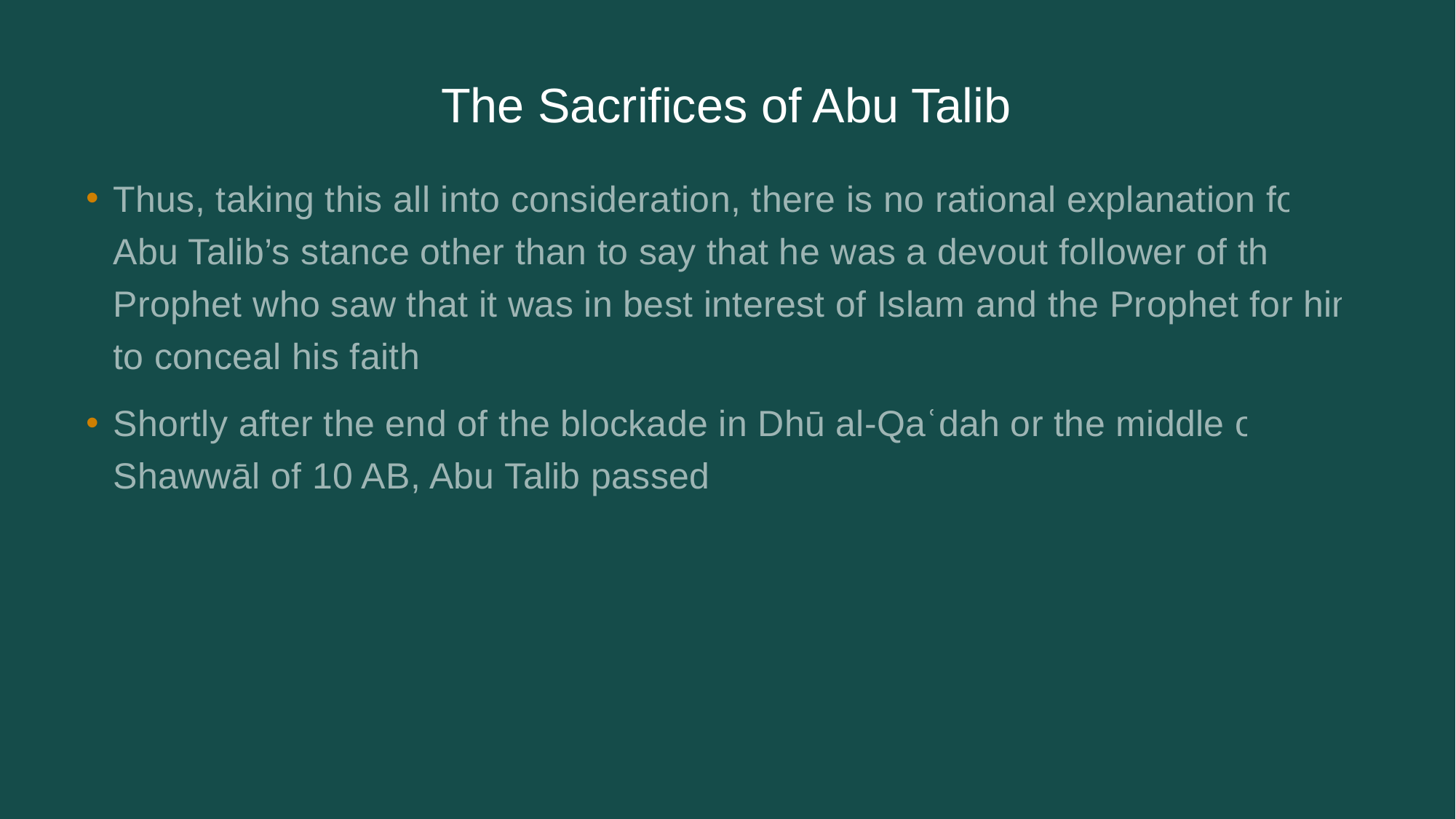

# The Sacrifices of Abu Talib
Thus, taking this all into consideration, there is no rational explanation for Abu Talib’s stance other than to say that he was a devout follower of the Prophet who saw that it was in best interest of Islam and the Prophet for him to conceal his faith.
Shortly after the end of the blockade in Dhū al-Qaʿdah or the middle of Shawwāl of 10 AB, Abu Talib passed.